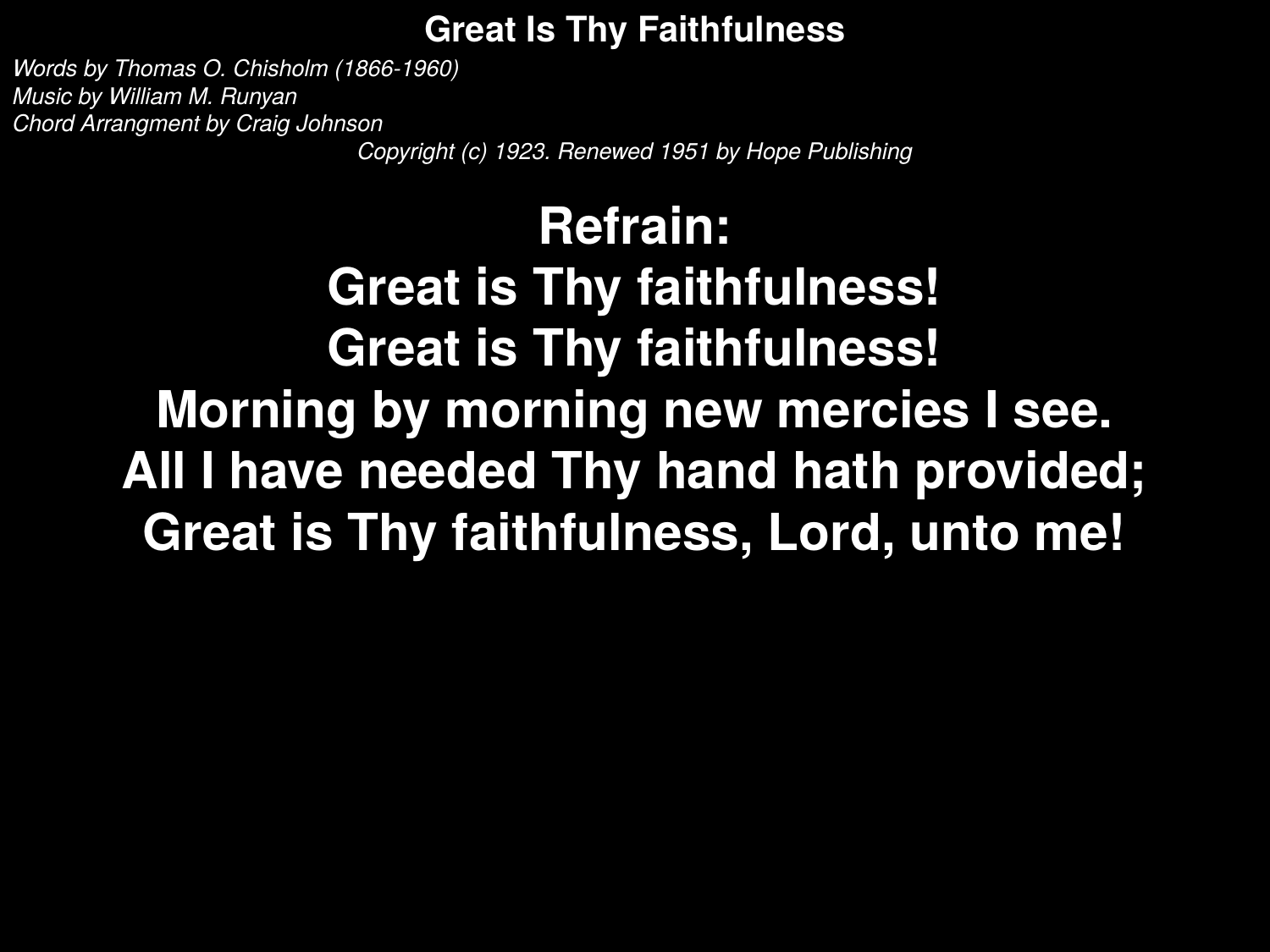

Great Is Thy Faithfulness
Words by Thomas O. Chisholm (1866-1960)
Music by William M. Runyan
Chord Arrangment by Craig Johnson
Copyright (c) 1923. Renewed 1951 by Hope Publishing
Refrain:
Great is Thy faithfulness!
Great is Thy faithfulness!
Morning by morning new mercies I see.
All I have needed Thy hand hath provided;
Great is Thy faithfulness, Lord, unto me!